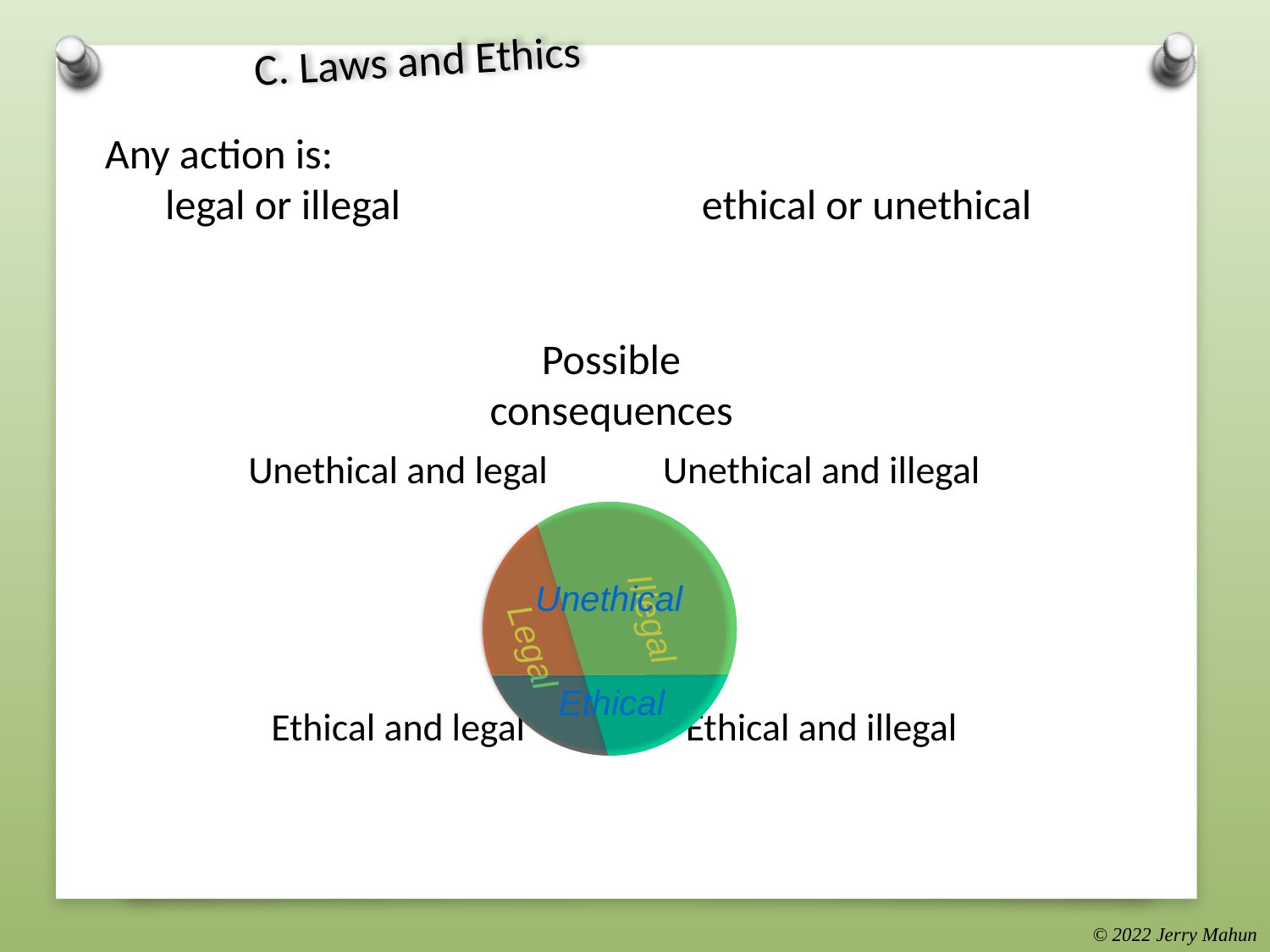

# C. Laws and Ethics
Any action is:
 legal or illegal			    ethical or unethical
Possible
consequences
| Unethical and legal | Unethical and illegal |
| --- | --- |
|  |  |
|  |  |
|  |  |
|  |  |
| Ethical and legal | Ethical and illegal |

Illegal
Legal

Unethical
Ethical